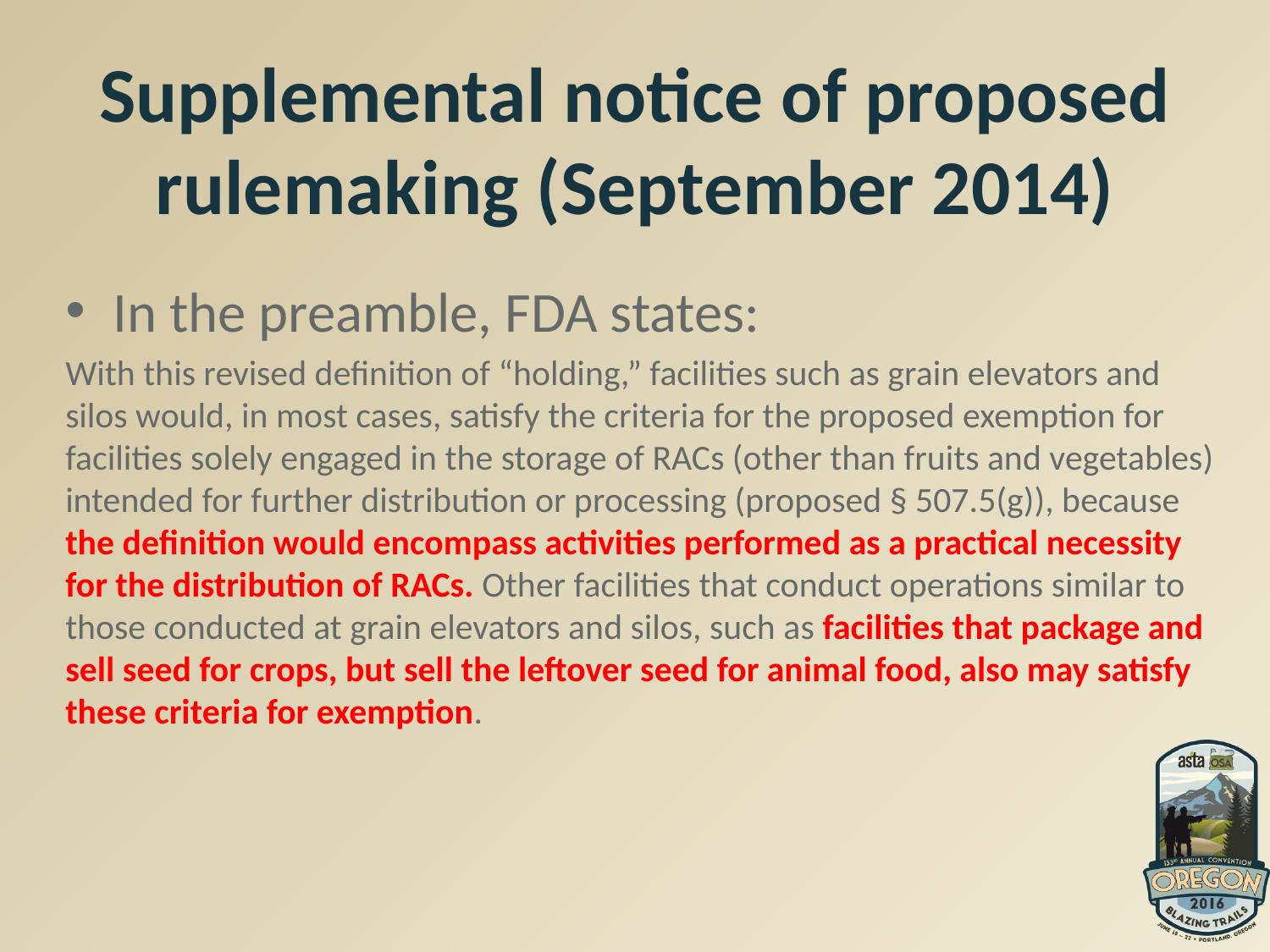

# Supplemental notice of proposed rulemaking (September 2014)

In the preamble, FDA states:
With this revised definition of “holding,” facilities such as grain elevators and silos would, in most cases, satisfy the criteria for the proposed exemption for facilities solely engaged in the storage of RACs (other than fruits and vegetables) intended for further distribution or processing (proposed § 507.5(g)), because the definition would encompass activities performed as a practical necessity for the distribution of RACs. Other facilities that conduct operations similar to those conducted at grain elevators and silos, such as facilities that package and sell seed for crops, but sell the leftover seed for animal food, also may satisfy these criteria for exemption.